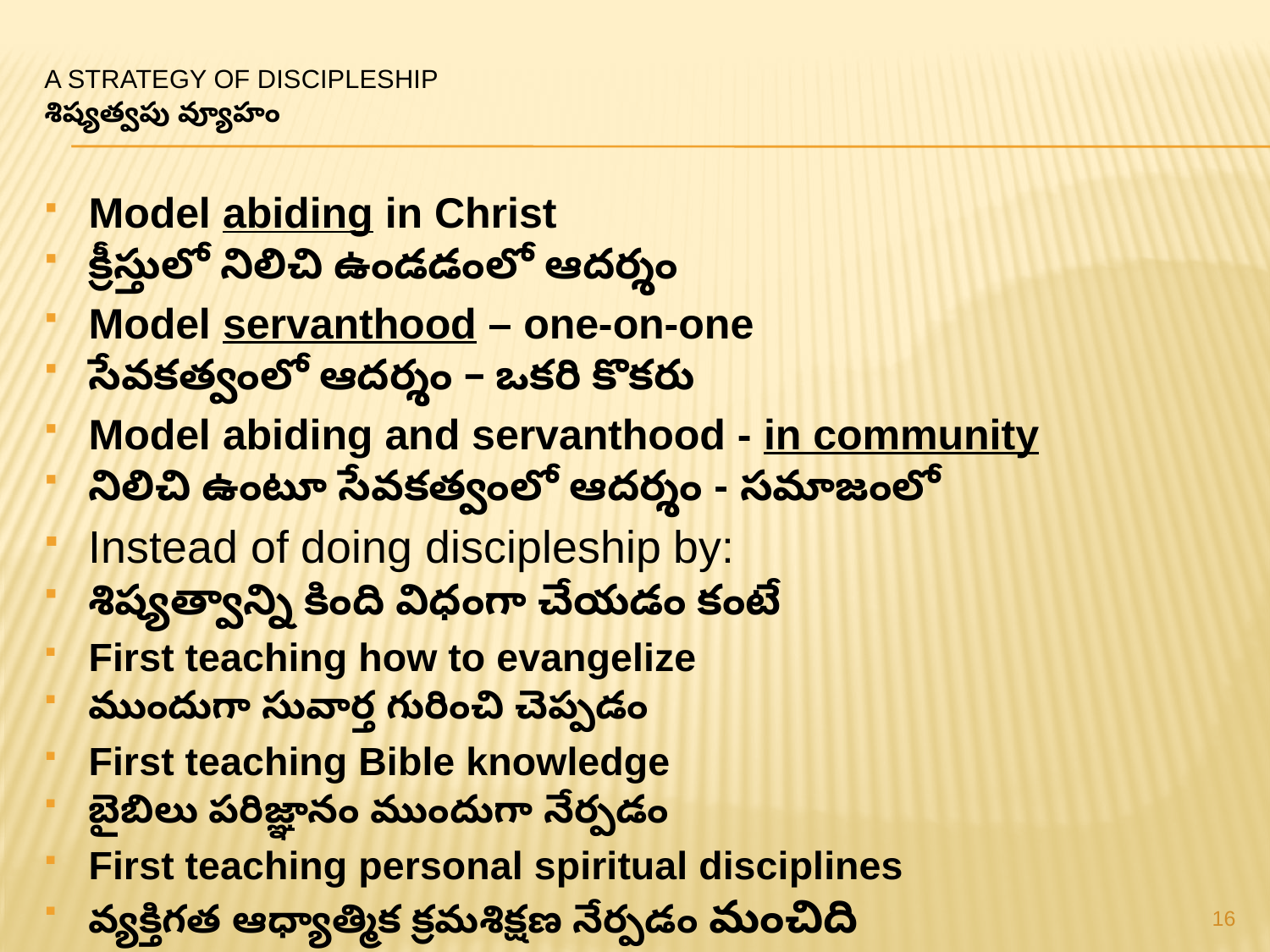

# A Strategy of discipleship శిష్యత్వపు వ్యూహం
Model abiding in Christ
క్రీస్తులో నిలిచి ఉండడంలో ఆదర్శం
Model servanthood – one-on-one
సేవకత్వంలో ఆదర్శం – ఒకరి కొకరు
Model abiding and servanthood - in community
నిలిచి ఉంటూ సేవకత్వంలో ఆదర్శం - సమాజంలో
Instead of doing discipleship by:
శిష్యత్వాన్ని కింది విధంగా చేయడం కంటే
First teaching how to evangelize
ముందుగా సువార్త గురించి చెప్పడం
First teaching Bible knowledge
బైబిలు పరిజ్ఞానం ముందుగా నేర్పడం
First teaching personal spiritual disciplines
వ్యక్తిగత ఆధ్యాత్మిక క్రమశిక్షణ నేర్పడం మంచిది

16